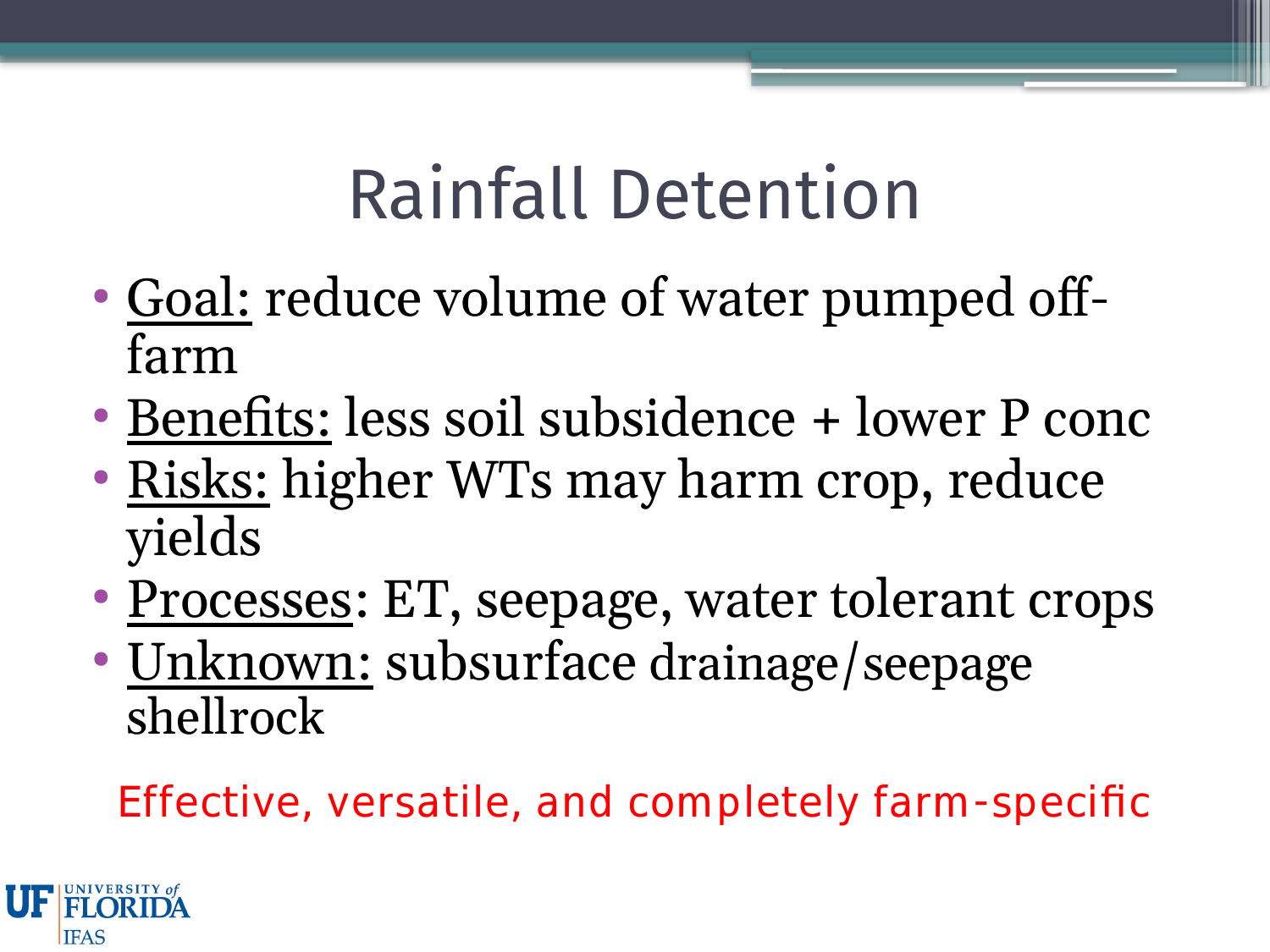

# Rainfall Detention
Goal: reduce volume of water pumped off-farm
Benefits: less soil subsidence + lower P conc
Risks: higher WTs may harm crop, reduce yields
Processes: ET, seepage, water tolerant crops
Unknown: subsurface drainage/seepage shellrock
Effective, versatile, and completely farm-specific